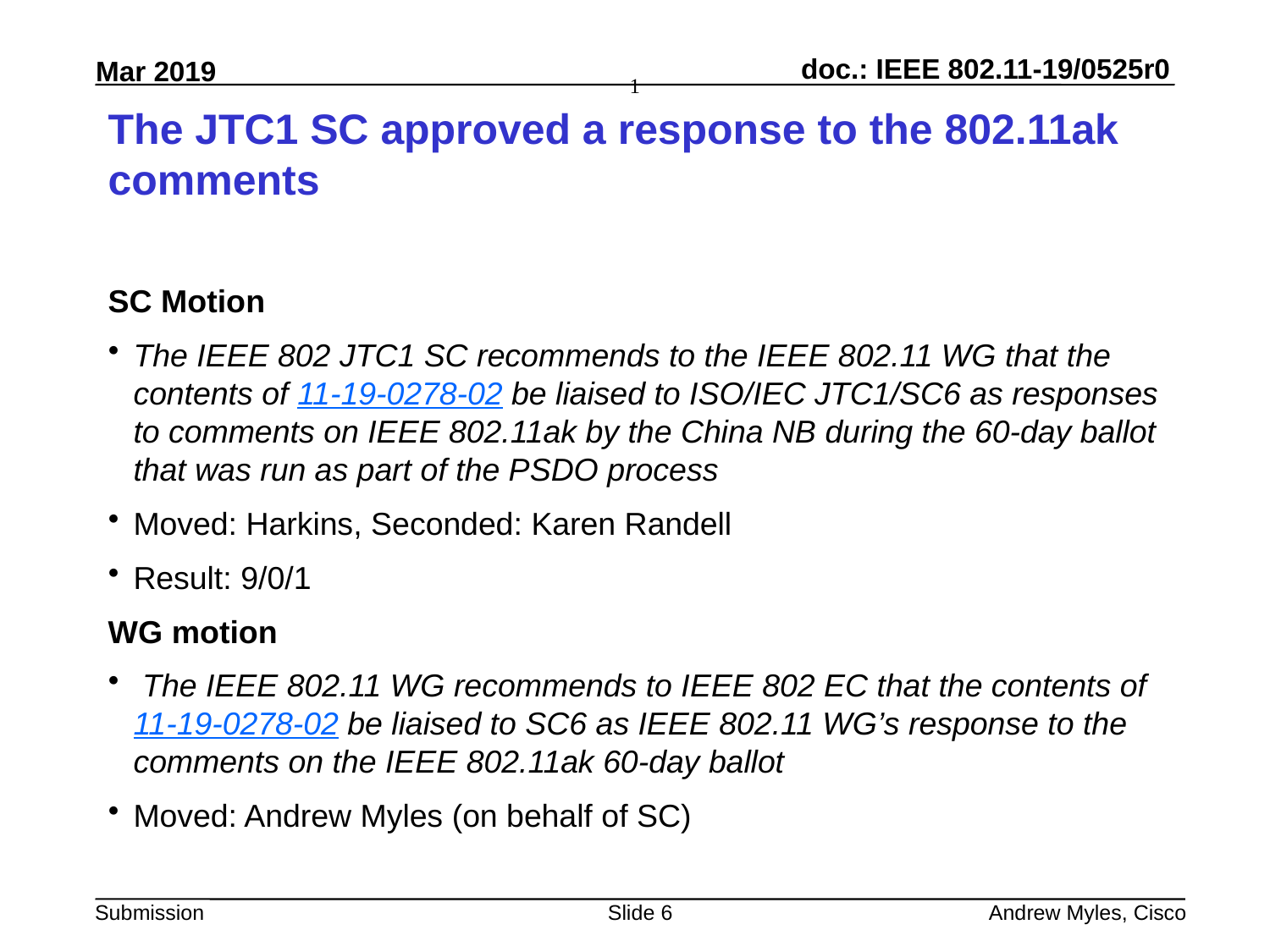

# The JTC1 SC approved a response to the 802.11ak comments
SC Motion
The IEEE 802 JTC1 SC recommends to the IEEE 802.11 WG that the contents of 11-19-0278-02 be liaised to ISO/IEC JTC1/SC6 as responses to comments on IEEE 802.11ak by the China NB during the 60-day ballot that was run as part of the PSDO process
Moved: Harkins, Seconded: Karen Randell
Result: 9/0/1
WG motion
 The IEEE 802.11 WG recommends to IEEE 802 EC that the contents of 11-19-0278-02 be liaised to SC6 as IEEE 802.11 WG’s response to the comments on the IEEE 802.11ak 60-day ballot
Moved: Andrew Myles (on behalf of SC)

Slide 6
Andrew Myles, Cisco